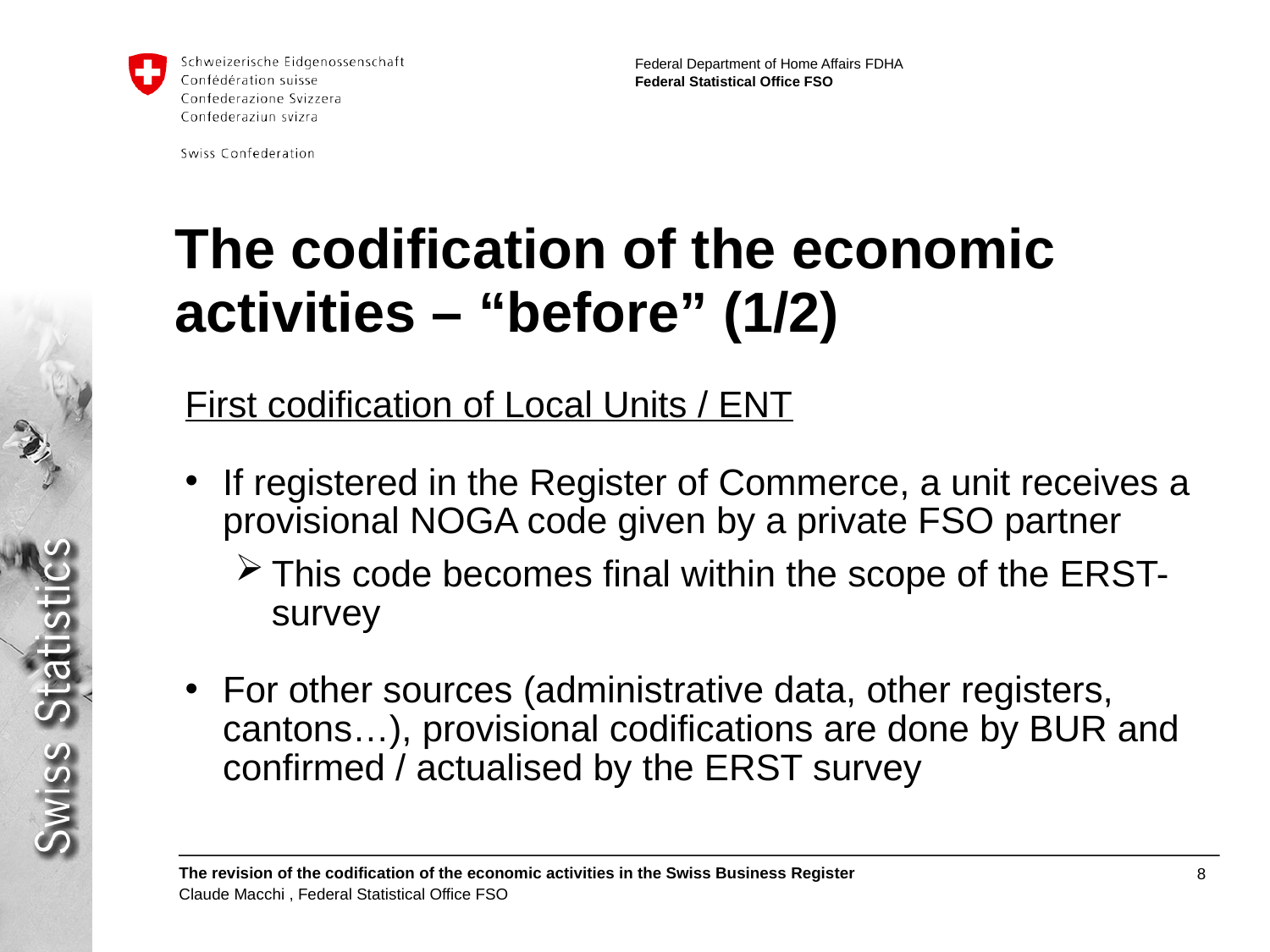

# The codification of the economic activities – “before” (1/2)
First codification of Local Units / ENT

If registered in the Register of Commerce, a unit receives a provisional NOGA code given by a private FSO partner

This code becomes final within the scope of the ERST-survey

For other sources (administrative data, other registers, cantons…), provisional codifications are done by BUR and confirmed / actualised by the ERST survey